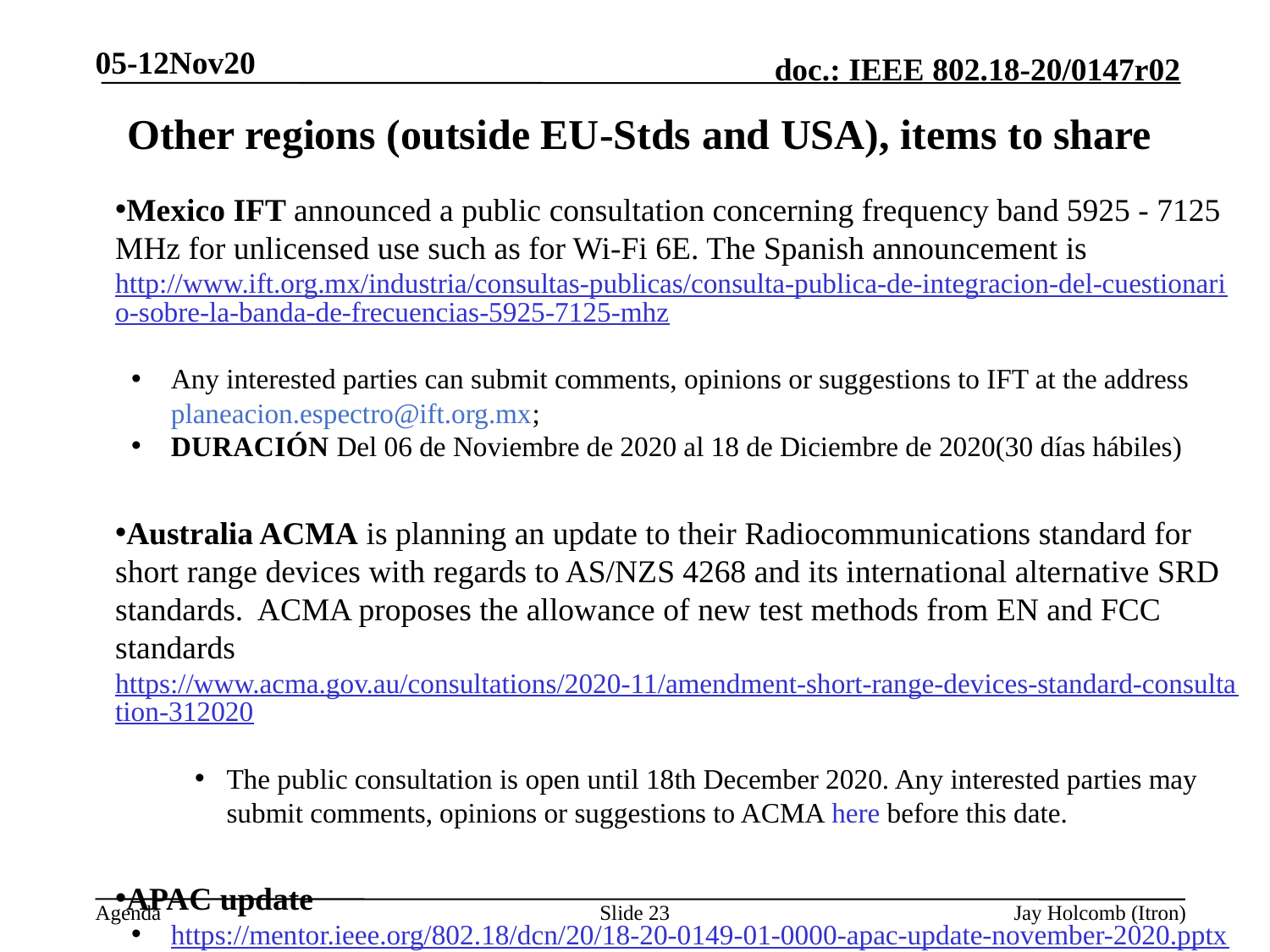

05-12Nov20
# Other regions (outside EU-Stds and USA), items to share

Mexico IFT announced a public consultation concerning frequency band 5925 - 7125 MHz for unlicensed use such as for Wi-Fi 6E. The Spanish announcement is http://www.ift.org.mx/industria/consultas-publicas/consulta-publica-de-integracion-del-cuestionario-sobre-la-banda-de-frecuencias-5925-7125-mhz
Any interested parties can submit comments, opinions or suggestions to IFT at the address planeacion.espectro@ift.org.mx;
Duración Del 06 de Noviembre de 2020 al 18 de Diciembre de 2020(30 días hábiles)

Australia ACMA is planning an update to their Radiocommunications standard for short range devices with regards to AS/NZS 4268 and its international alternative SRD standards.  ACMA proposes the allowance of new test methods from EN and FCC standards  https://www.acma.gov.au/consultations/2020-11/amendment-short-range-devices-standard-consultation-312020
The public consultation is open until 18th December 2020. Any interested parties may submit comments, opinions or suggestions to ACMA here before this date.

APAC update
https://mentor.ieee.org/802.18/dcn/20/18-20-0149-01-0000-apac-update-november-2020.pptx
Slide 23
Jay Holcomb (Itron)